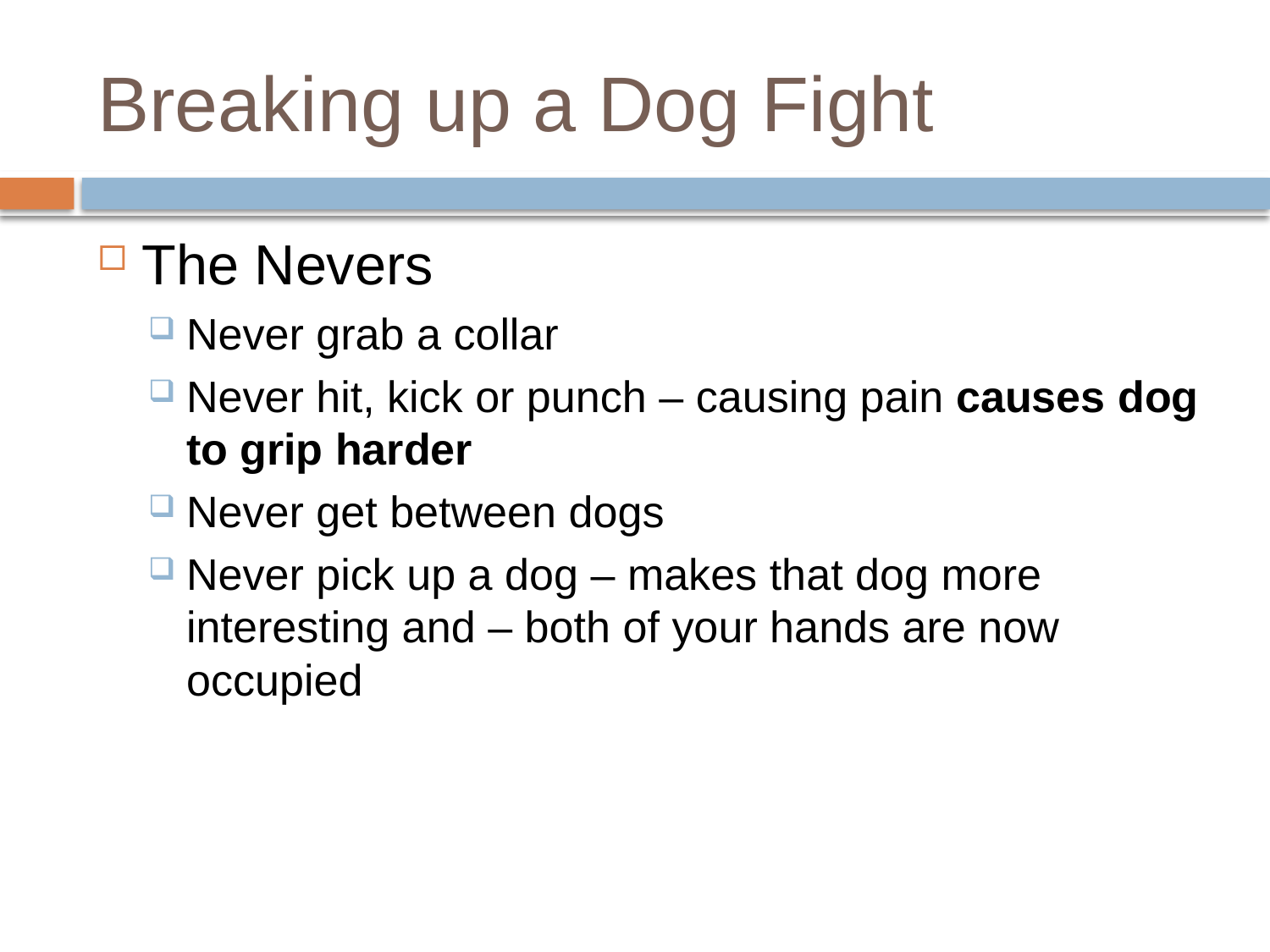

# Breaking up a Dog Fight
The Nevers
Never grab a collar
Never hit, kick or punch – causing pain causes dog to grip harder
Never get between dogs
Never pick up a dog – makes that dog more interesting and – both of your hands are now occupied